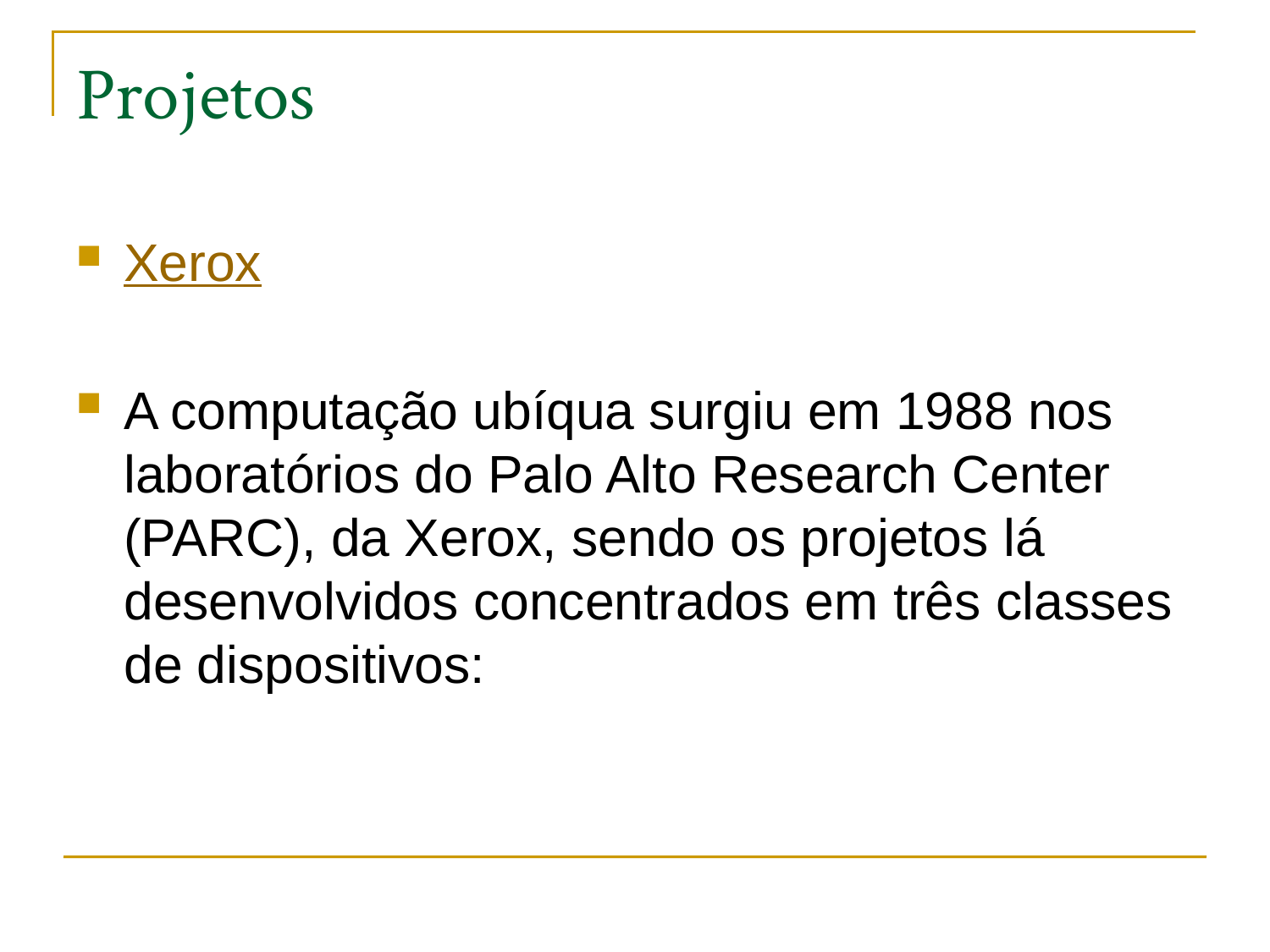

# Projetos
Xerox

A computação ubíqua surgiu em 1988 nos laboratórios do Palo Alto Research Center (PARC), da Xerox, sendo os projetos lá desenvolvidos concentrados em três classes de dispositivos: